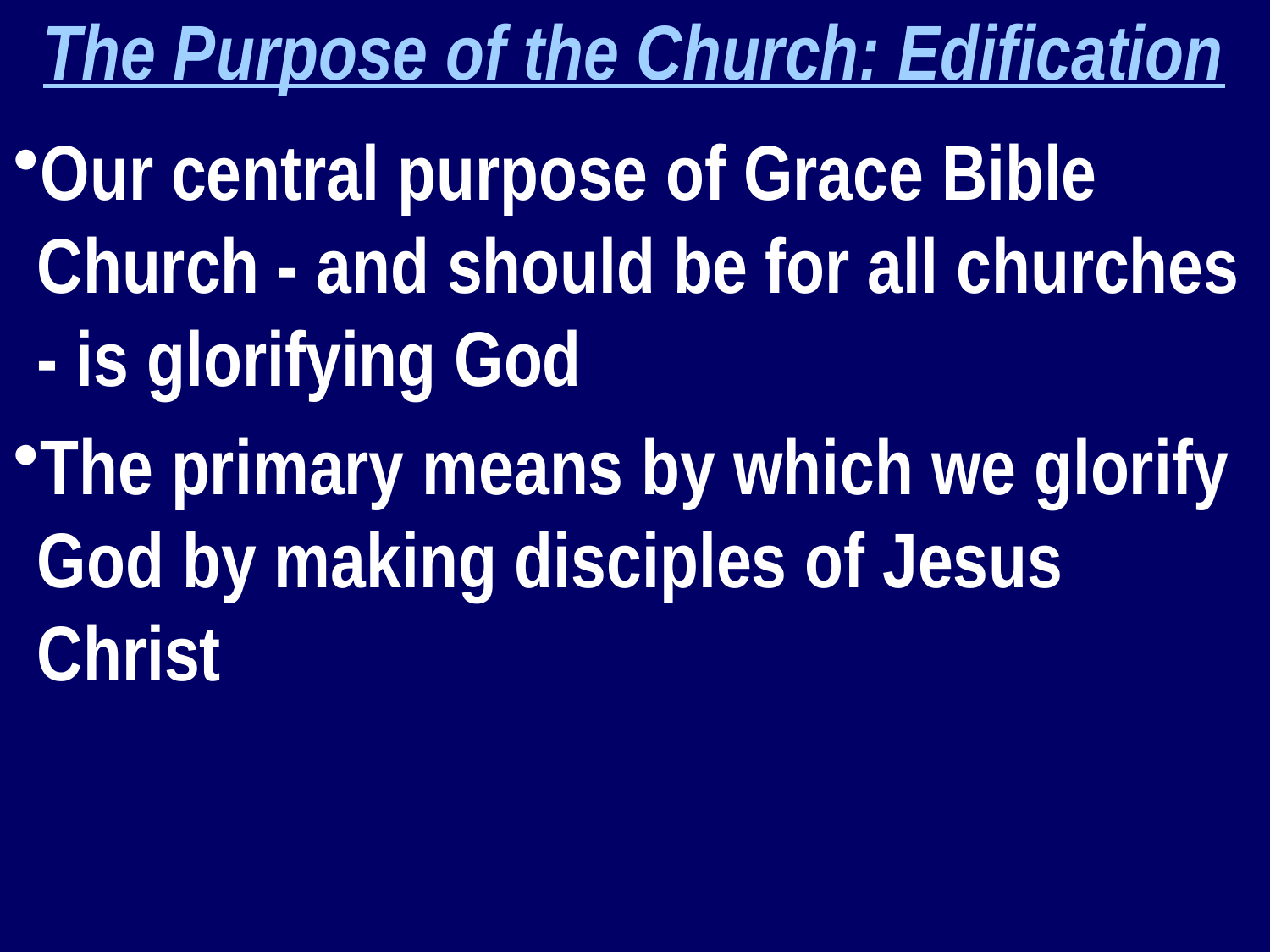

The Purpose of the Church: Edification
Our central purpose of Grace Bible Church - and should be for all churches - is glorifying God
The primary means by which we glorify God by making disciples of Jesus Christ